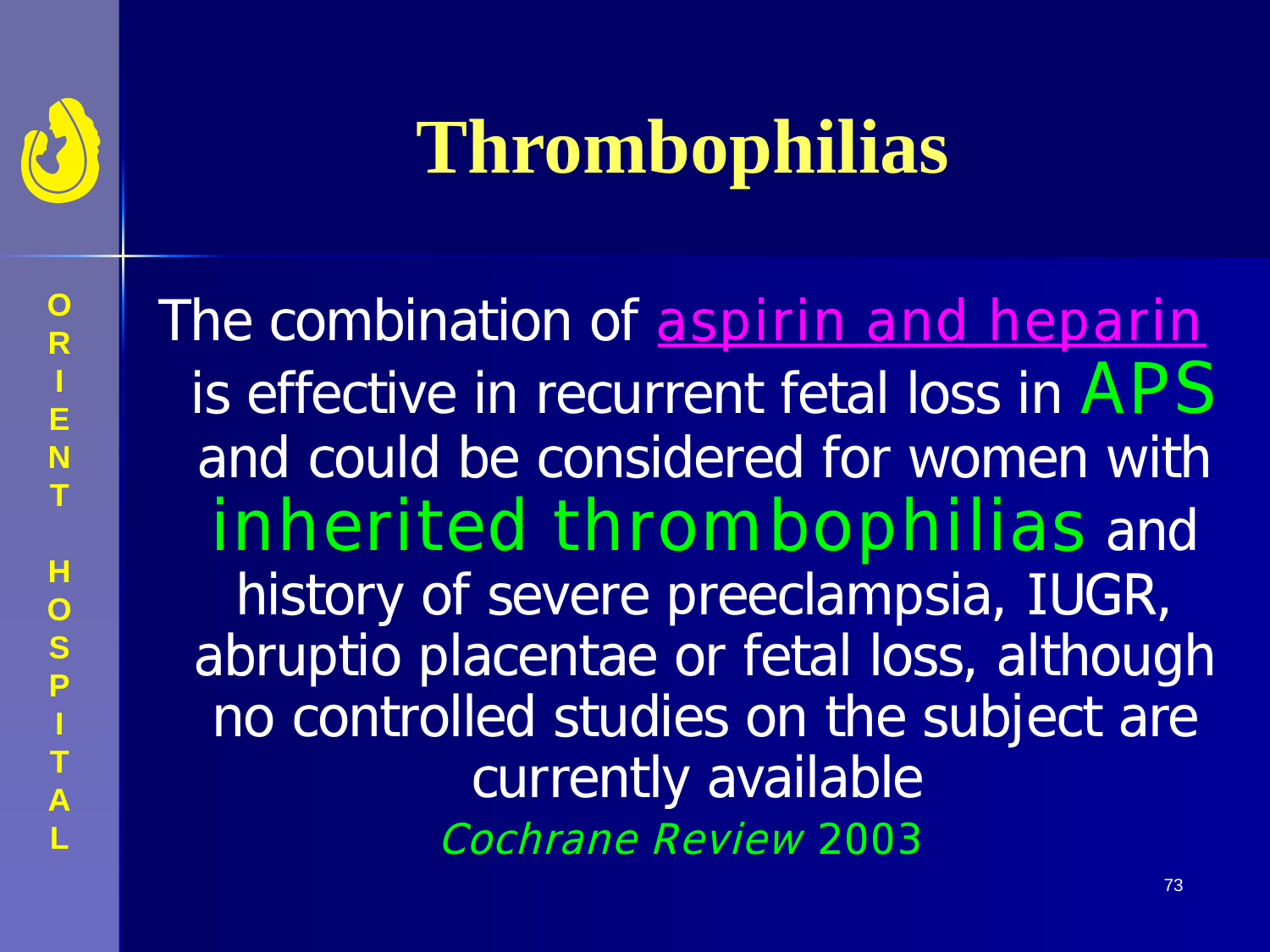

# Thrombophilias
The combination of aspirin and heparin is effective in recurrent fetal loss in APS and could be considered for women with inherited thrombophilias and history of severe preeclampsia, IUGR, abruptio placentae or fetal loss, although no controlled studies on the subject are currently available
Cochrane Review 2003
73